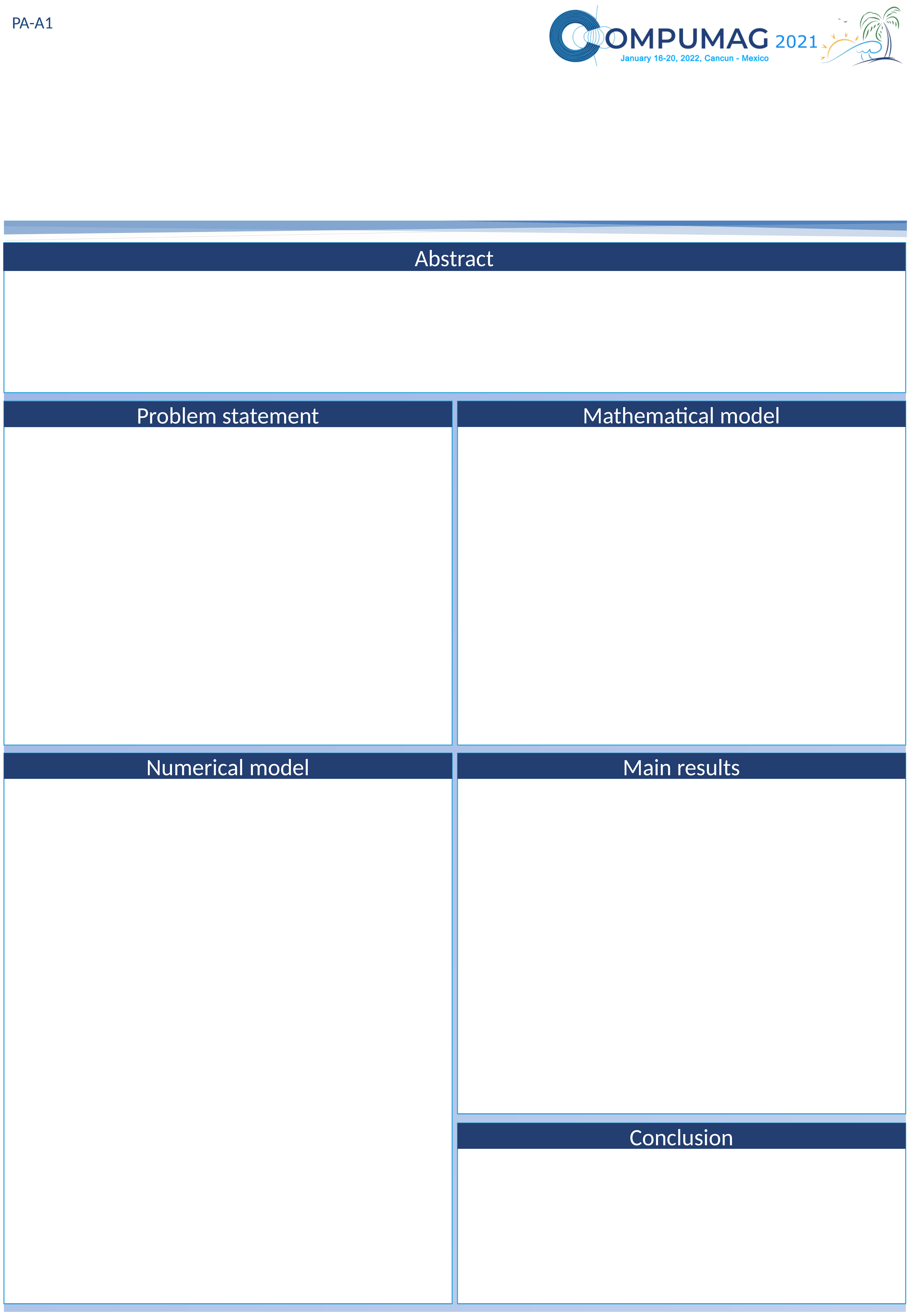

PA-A1
#

Abstract

Problem statement
Mathematical model

Numerical model
Main results

Conclusion